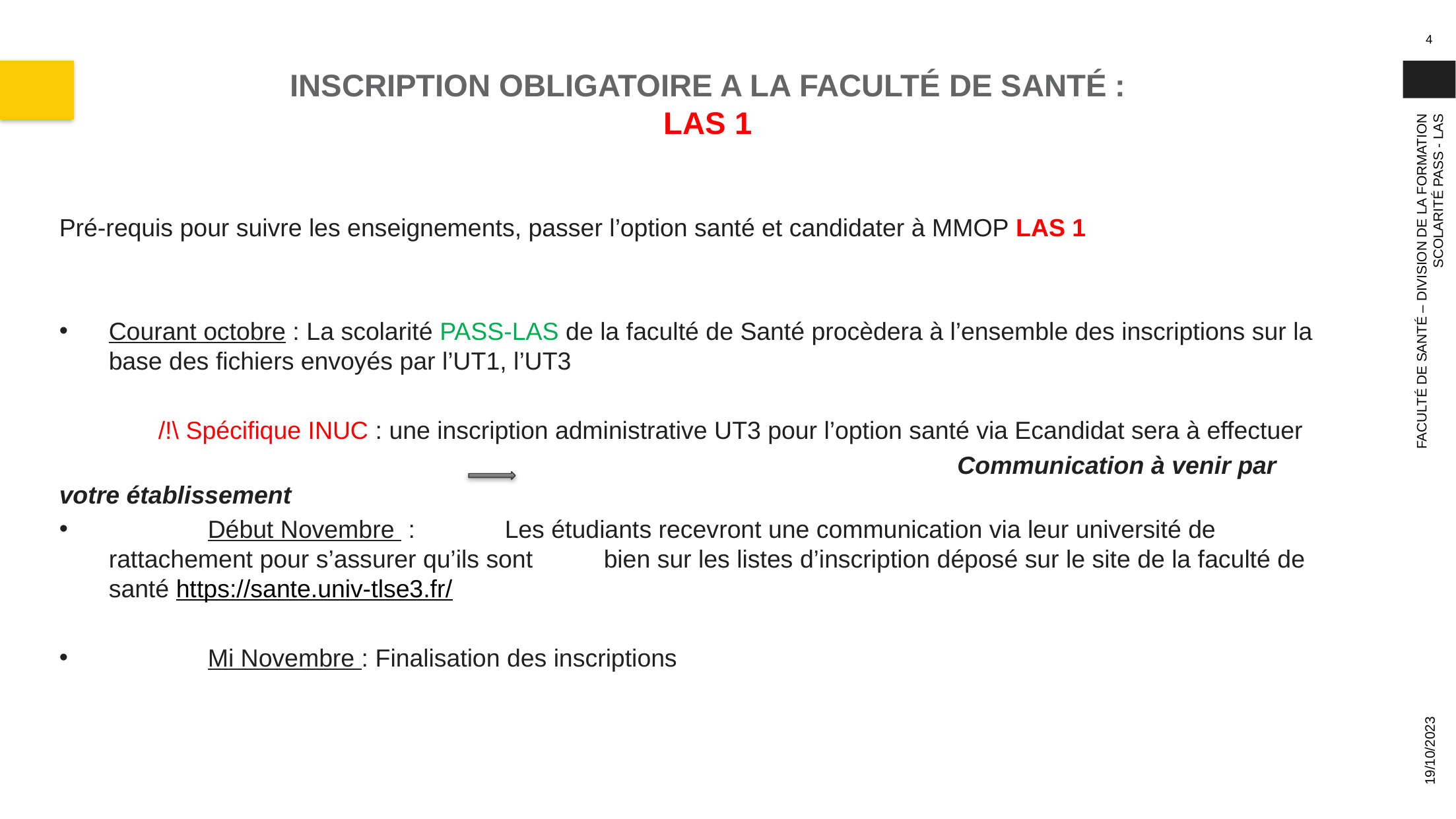

4
# INSCRIPTION OBLIGATOIRE A LA FACULTÉ DE SANTÉ : LAS 1
Pré-requis pour suivre les enseignements, passer l’option santé et candidater à MMOP LAS 1

Courant octobre : La scolarité PASS-LAS de la faculté de Santé procèdera à l’ensemble des inscriptions sur la base des fichiers envoyés par l’UT1, l’UT3

	/!\ Spécifique INUC : une inscription administrative UT3 pour l’option santé via Ecandidat sera à effectuer
									 Communication à venir par votre établissement
	Début Novembre  : 	Les étudiants recevront une communication via leur université de rattachement pour s’assurer qu’ils sont 	bien sur les listes d’inscription déposé sur le site de la faculté de santé https://sante.univ-tlse3.fr/

	Mi Novembre : Finalisation des inscriptions

FACULTÉ DE SANTÉ – DIVISION DE LA FORMATION
SCOLARITÉ PASS - LAS

19/10/2023